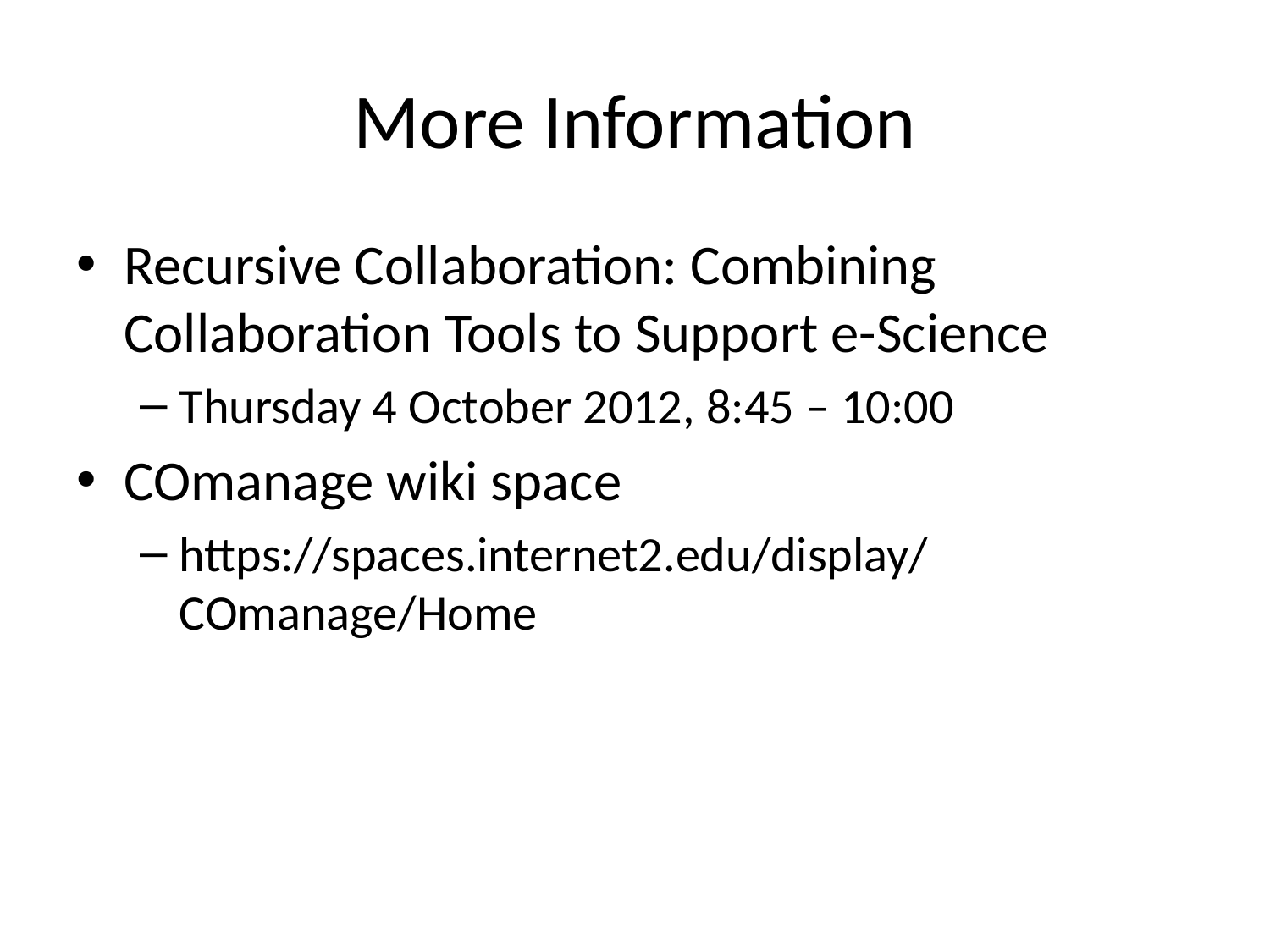

# More Information
Recursive Collaboration: Combining Collaboration Tools to Support e-Science
Thursday 4 October 2012, 8:45 – 10:00
COmanage wiki space
https://spaces.internet2.edu/display/COmanage/Home